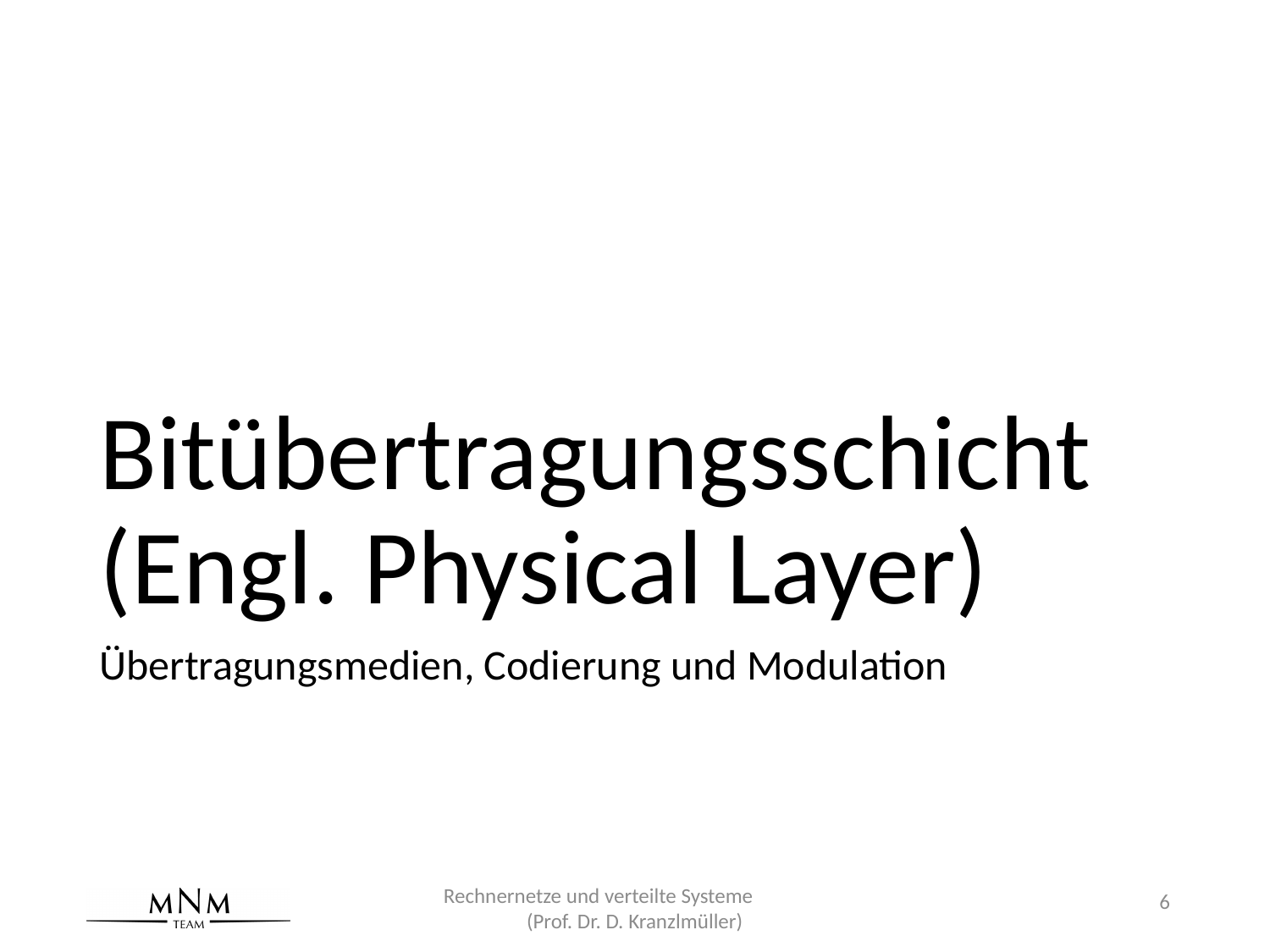

# Bitübertragungsschicht (Engl. Physical Layer)
Übertragungsmedien, Codierung und Modulation
Rechnernetze und verteilte Systeme                (Prof. Dr. D. Kranzlmüller)